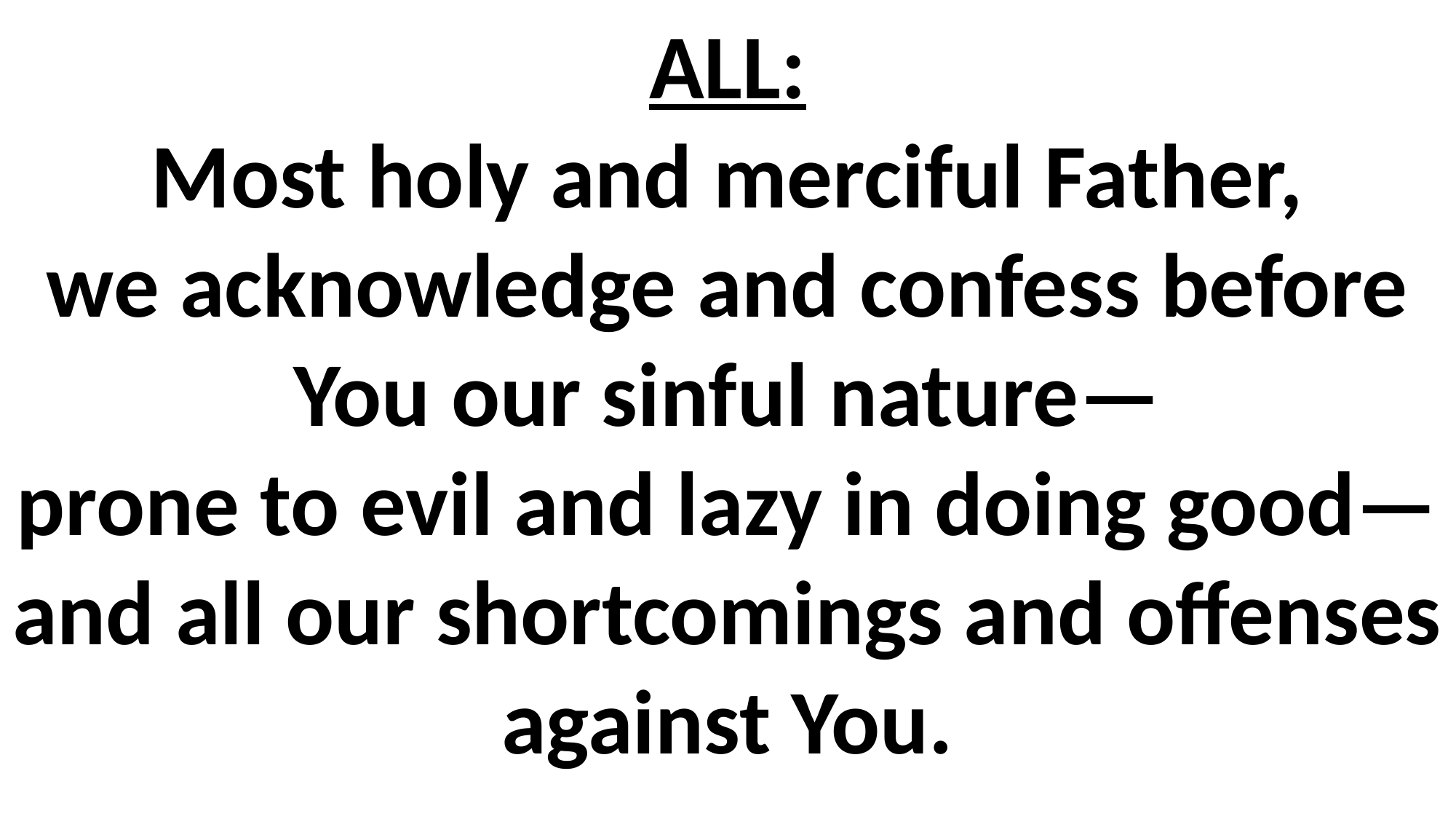

# ALL: Most holy and merciful Father, we acknowledge and confess before You our sinful nature— prone to evil and lazy in doing good— and all our shortcomings and offenses against You.